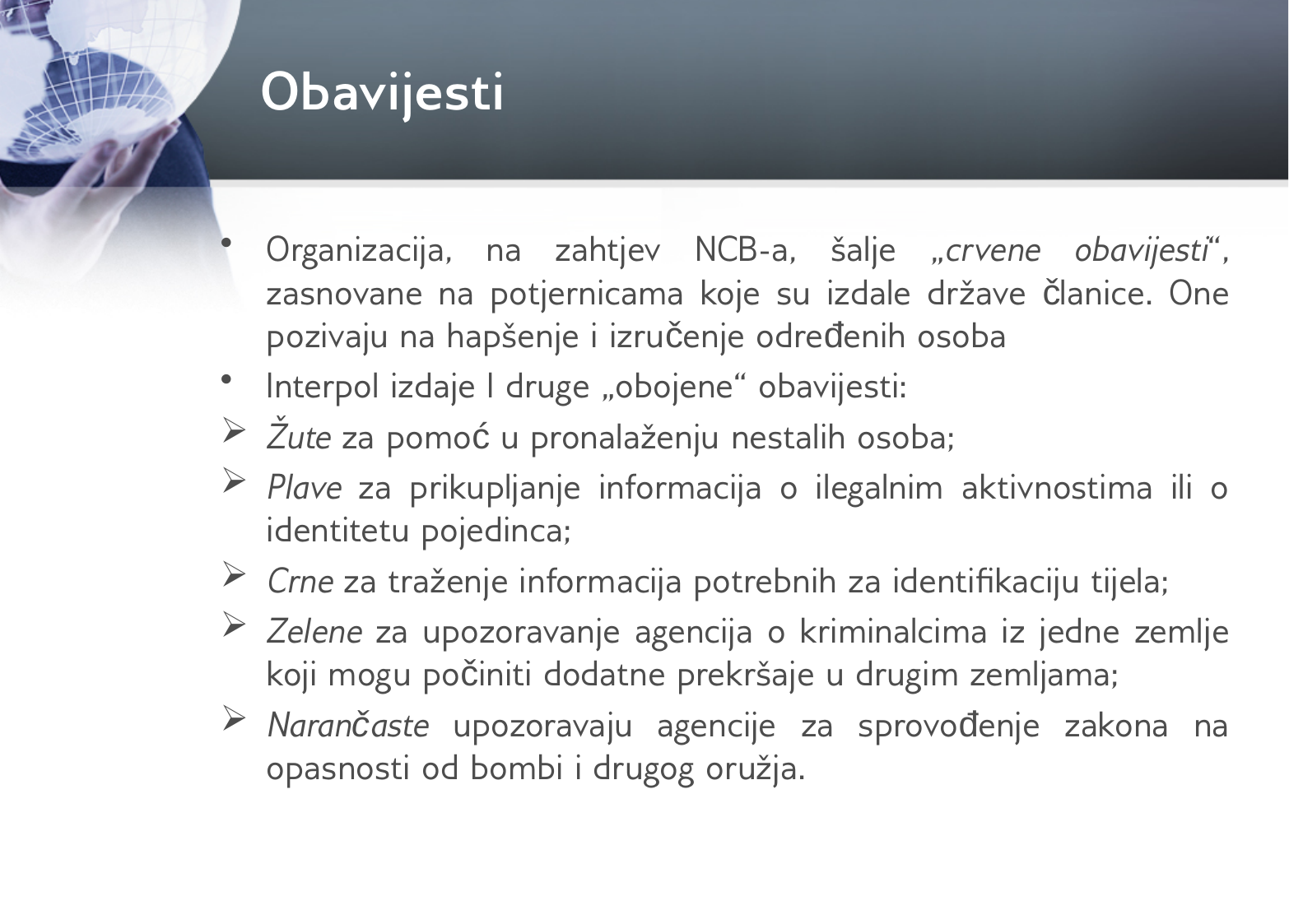

# Obavijesti
Organizacija, na zahtjev NCB-a, šalje „crvene obavijesti“, zasnovane na potjernicama koje su izdale države članice. One pozivaju na hapšenje i izručenje određenih osoba
Interpol izdaje I druge „obojene“ obavijesti:
Žute za pomoć u pronalaženju nestalih osoba;
Plave za prikupljanje informacija o ilegalnim aktivnostima ili o identitetu pojedinca;
Crne za traženje informacija potrebnih za identifikaciju tijela;
Zelene za upozoravanje agencija o kriminalcima iz jedne zemlje koji mogu počiniti dodatne prekršaje u drugim zemljama;
Narančaste upozoravaju agencije za sprovođenje zakona na opasnosti od bombi i drugog oružja.